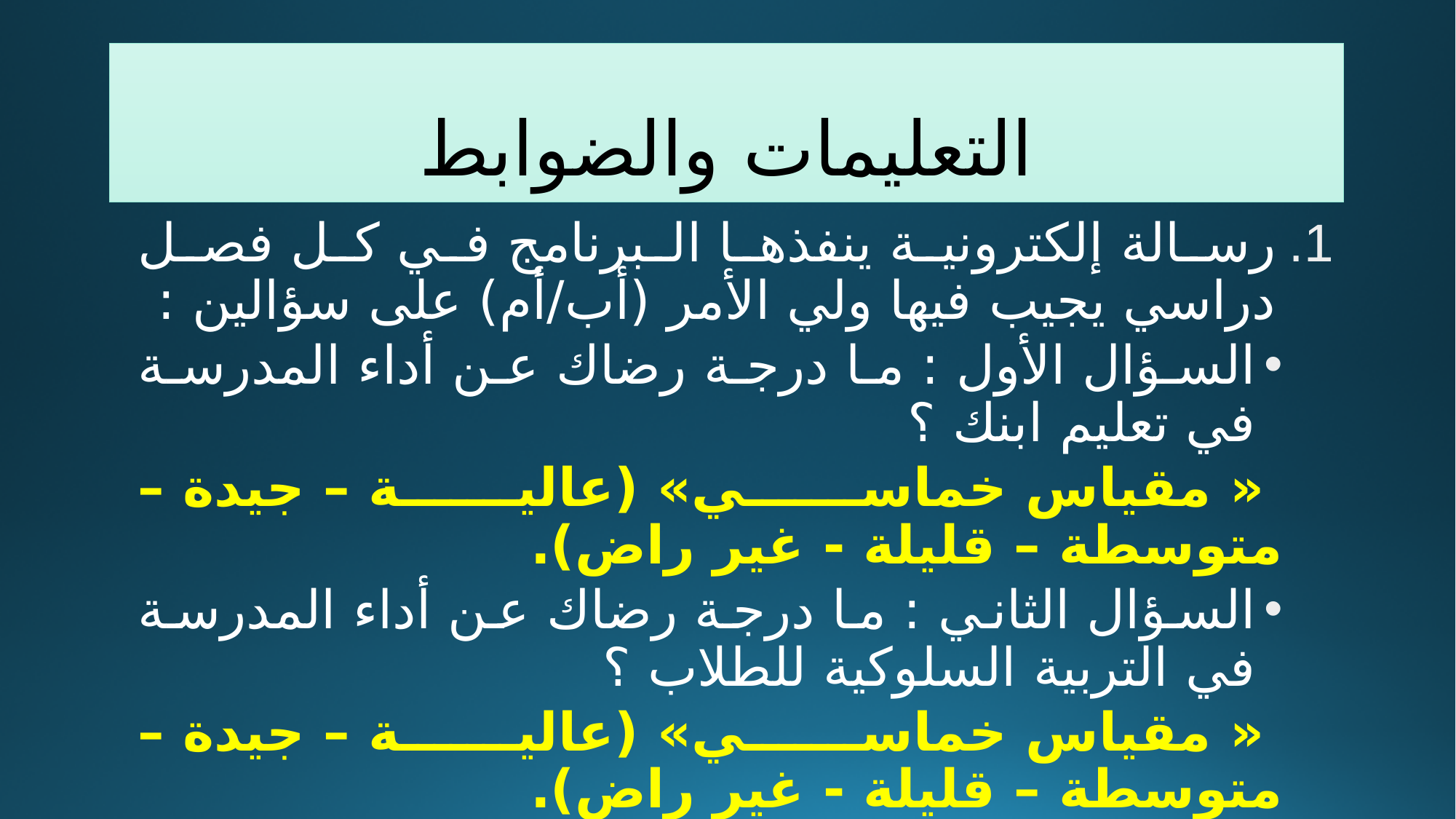

# التعليمات والضوابط
رسالة إلكترونية ينفذها البرنامج في كل فصل دراسي يجيب فيها ولي الأمر (أب/أم) على سؤالين :
السؤال الأول : ما درجة رضاك عن أداء المدرسة في تعليم ابنك ؟
 « مقياس خماسي» (عالية – جيدة – متوسطة – قليلة - غير راض).
السؤال الثاني : ما درجة رضاك عن أداء المدرسة في التربية السلوكية للطلاب ؟
 « مقياس خماسي» (عالية – جيدة – متوسطة – قليلة - غير راض).
يحق لكل ولي أمر إبداء رأيه مرتين باعتبار مرة واحده للأب وأخرى للأم من خلال رقم الجوال المرصود في برنامج نور .